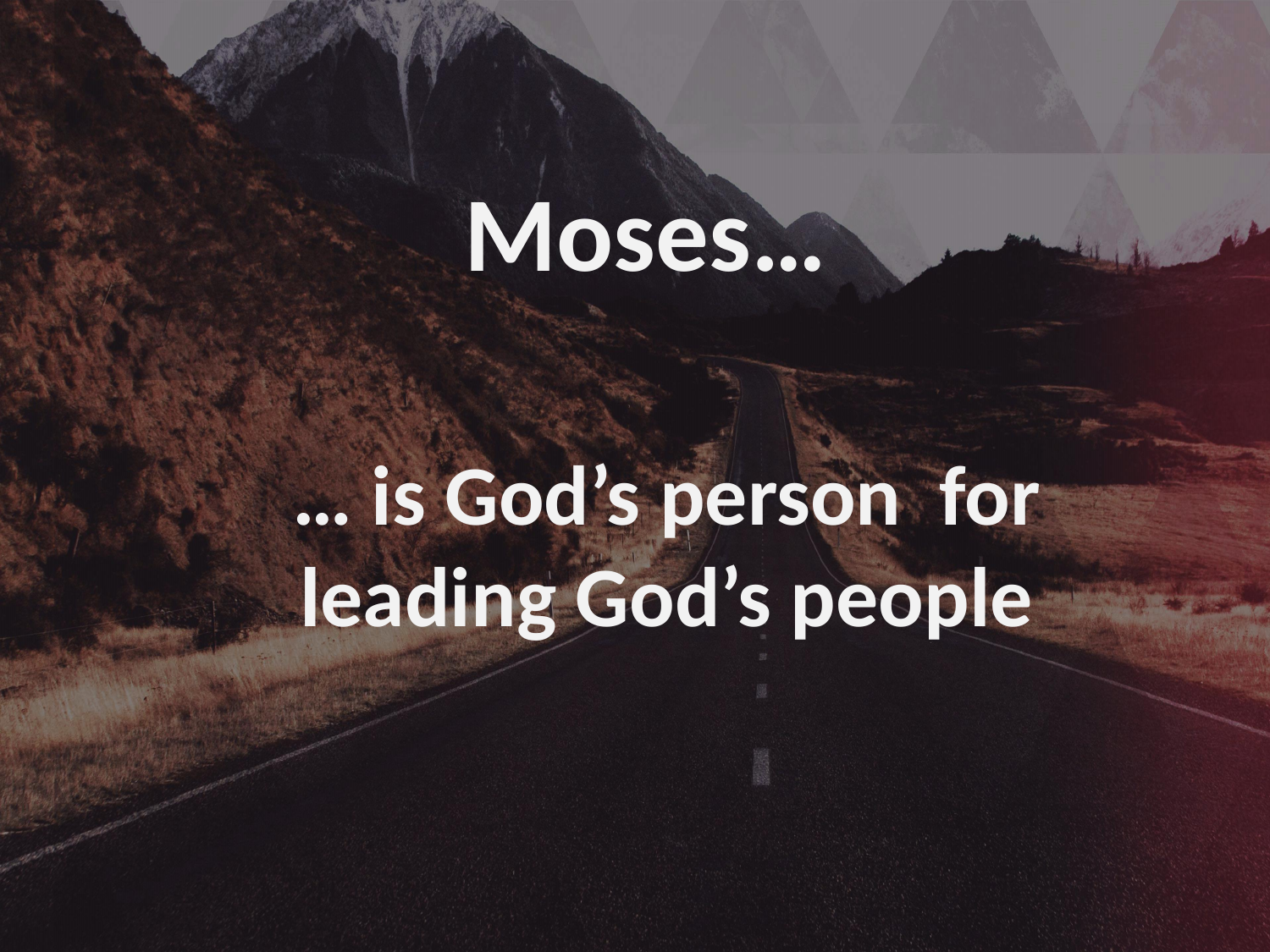

# Moses…
… is God’s person  for leading God’s people